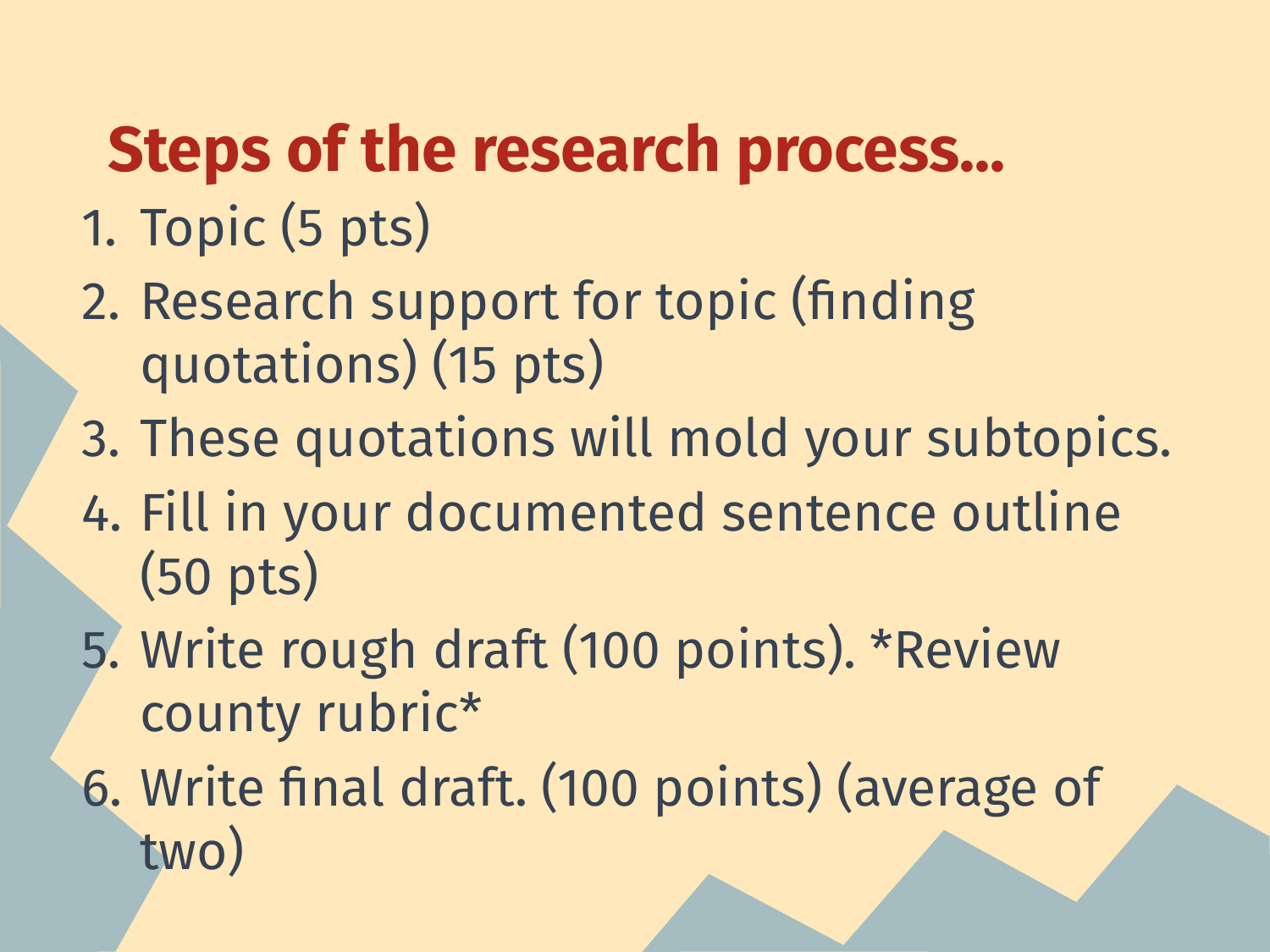

# Steps of the research process...
Topic (5 pts)
Research support for topic (finding quotations) (15 pts)
These quotations will mold your subtopics.
Fill in your documented sentence outline (50 pts)
Write rough draft (100 points). *Review county rubric*
Write final draft. (100 points) (average of two)